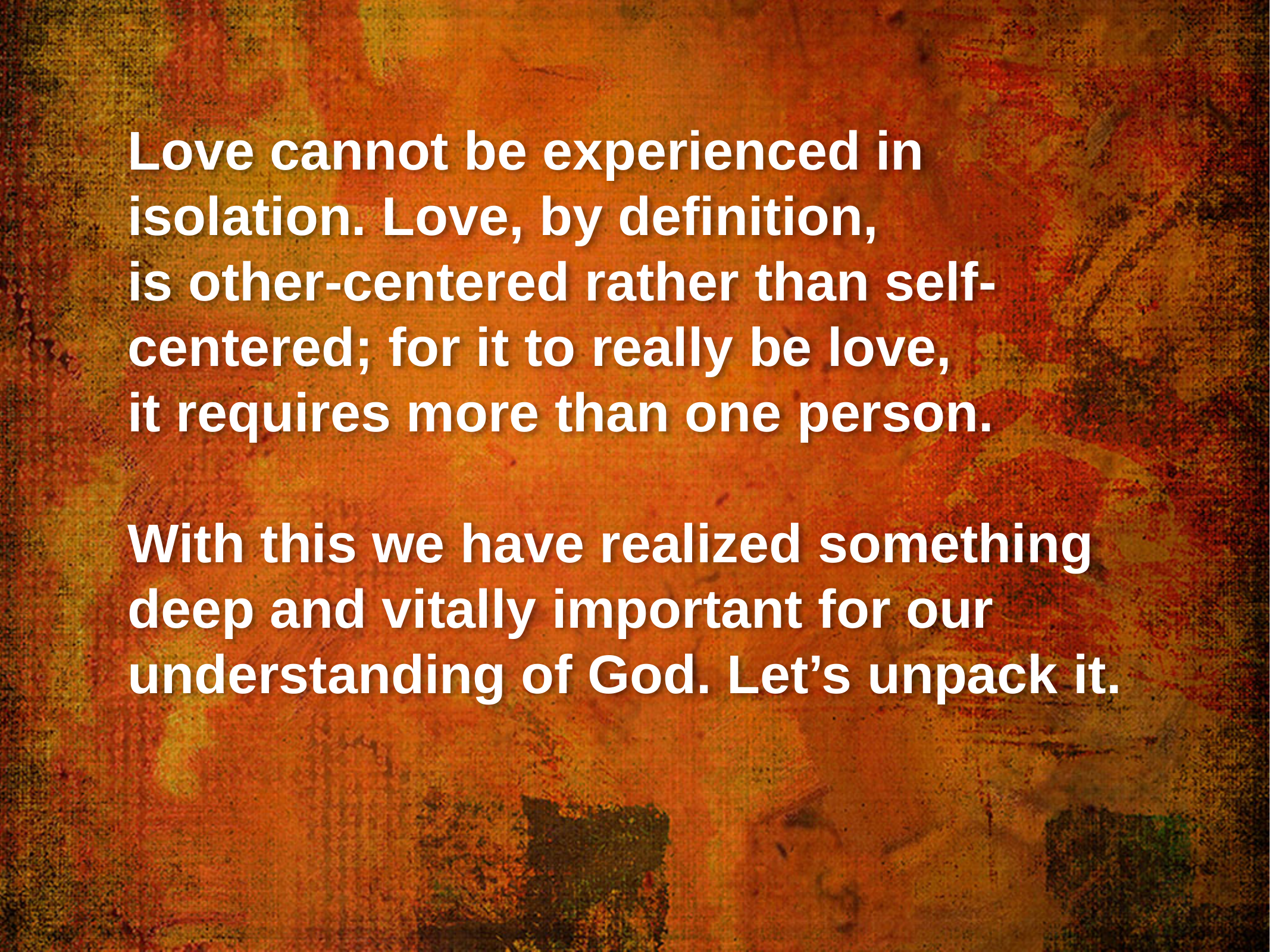

Love cannot be experienced in isolation. Love, by definition,
is other-centered rather than self-centered; for it to really be love,
it requires more than one person.

With this we have realized something deep and vitally important for our understanding of God. Let’s unpack it.